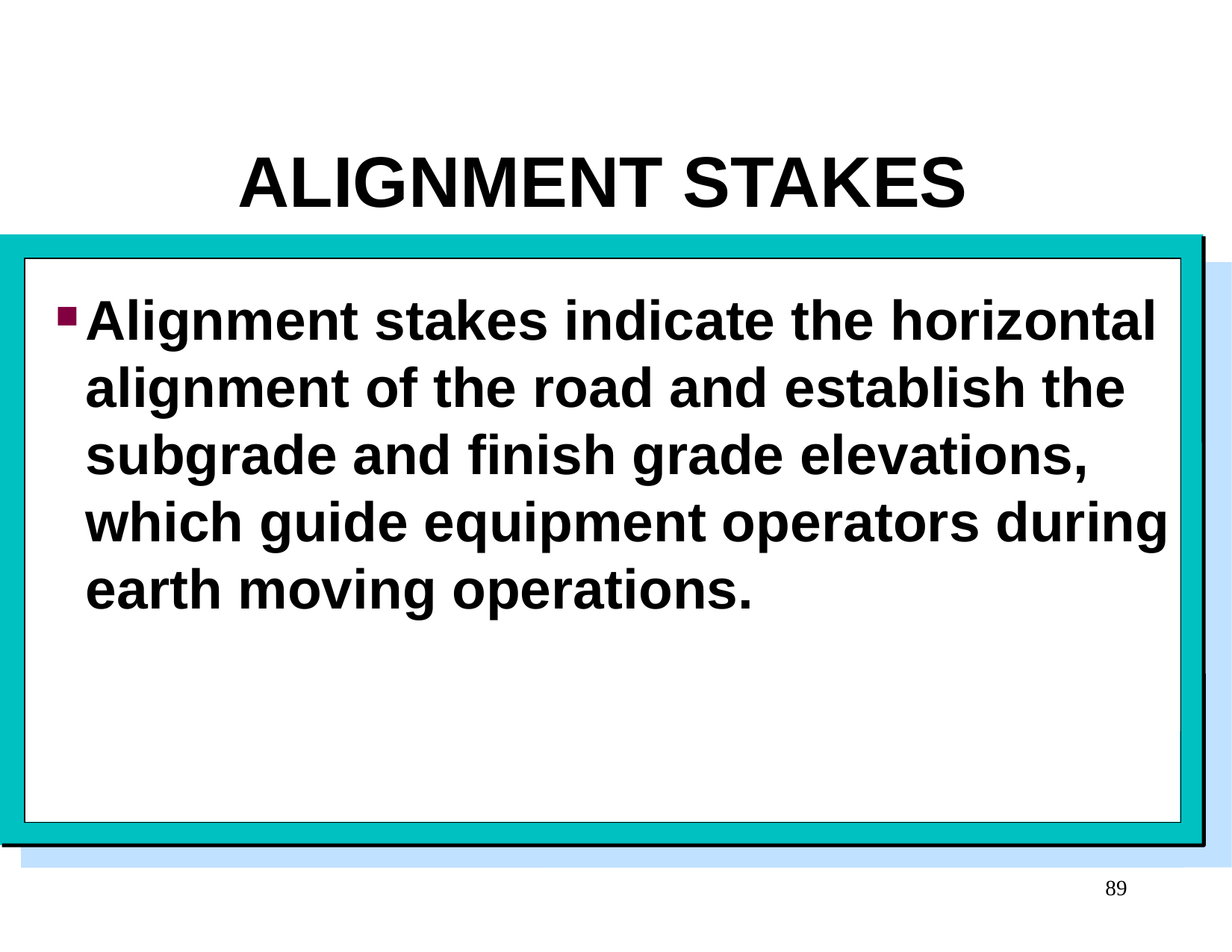

ALIGNMENT STAKES

Alignment stakes indicate the horizontal alignment of the road and establish the subgrade and finish grade elevations, which guide equipment operators during earth moving operations.
89